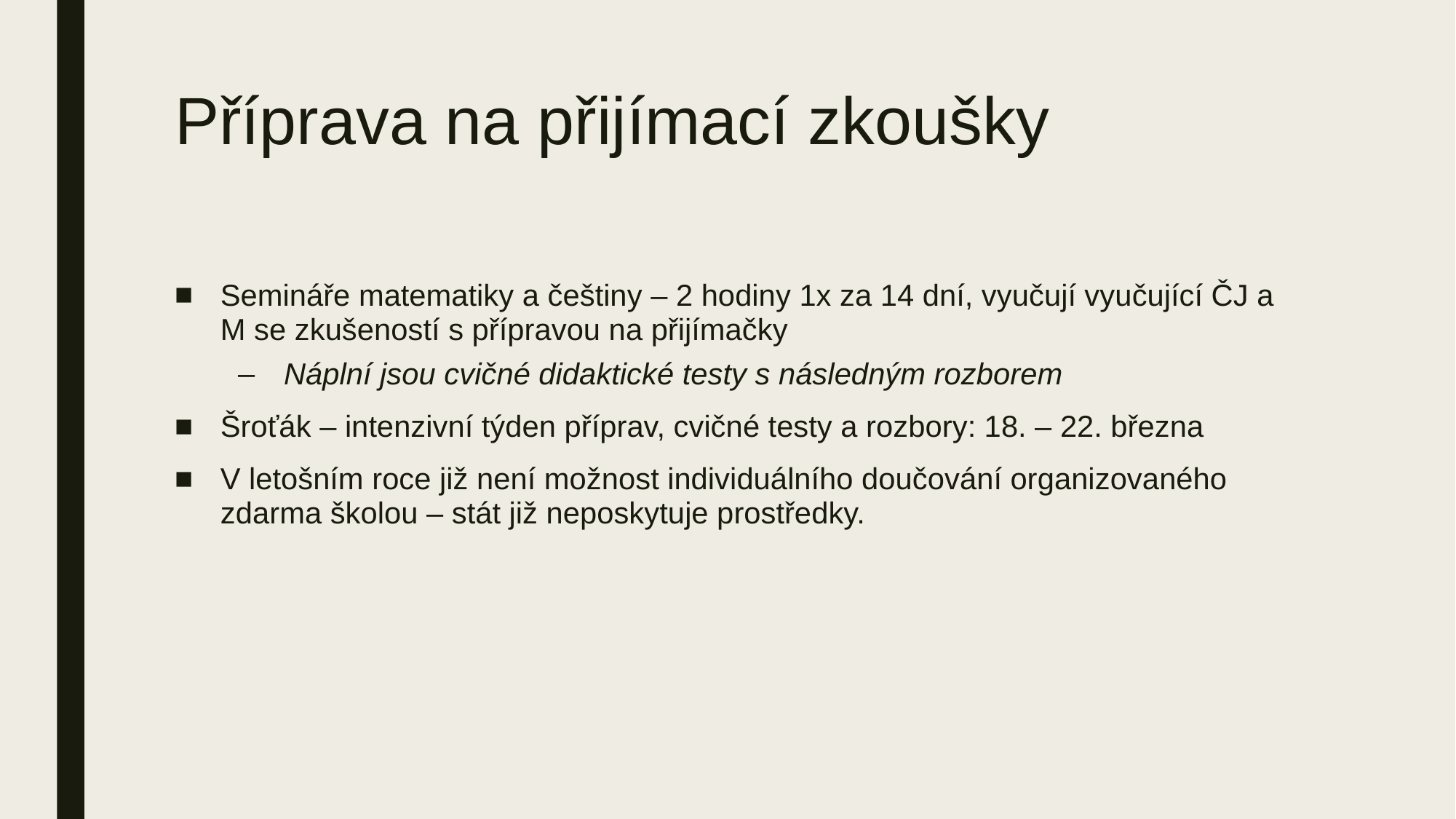

# Příprava na přijímací zkoušky
Semináře matematiky a češtiny – 2 hodiny 1x za 14 dní, vyučují vyučující ČJ a M se zkušeností s přípravou na přijímačky
Náplní jsou cvičné didaktické testy s následným rozborem
Šroťák – intenzivní týden příprav, cvičné testy a rozbory: 18. – 22. března
V letošním roce již není možnost individuálního doučování organizovaného zdarma školou – stát již neposkytuje prostředky.